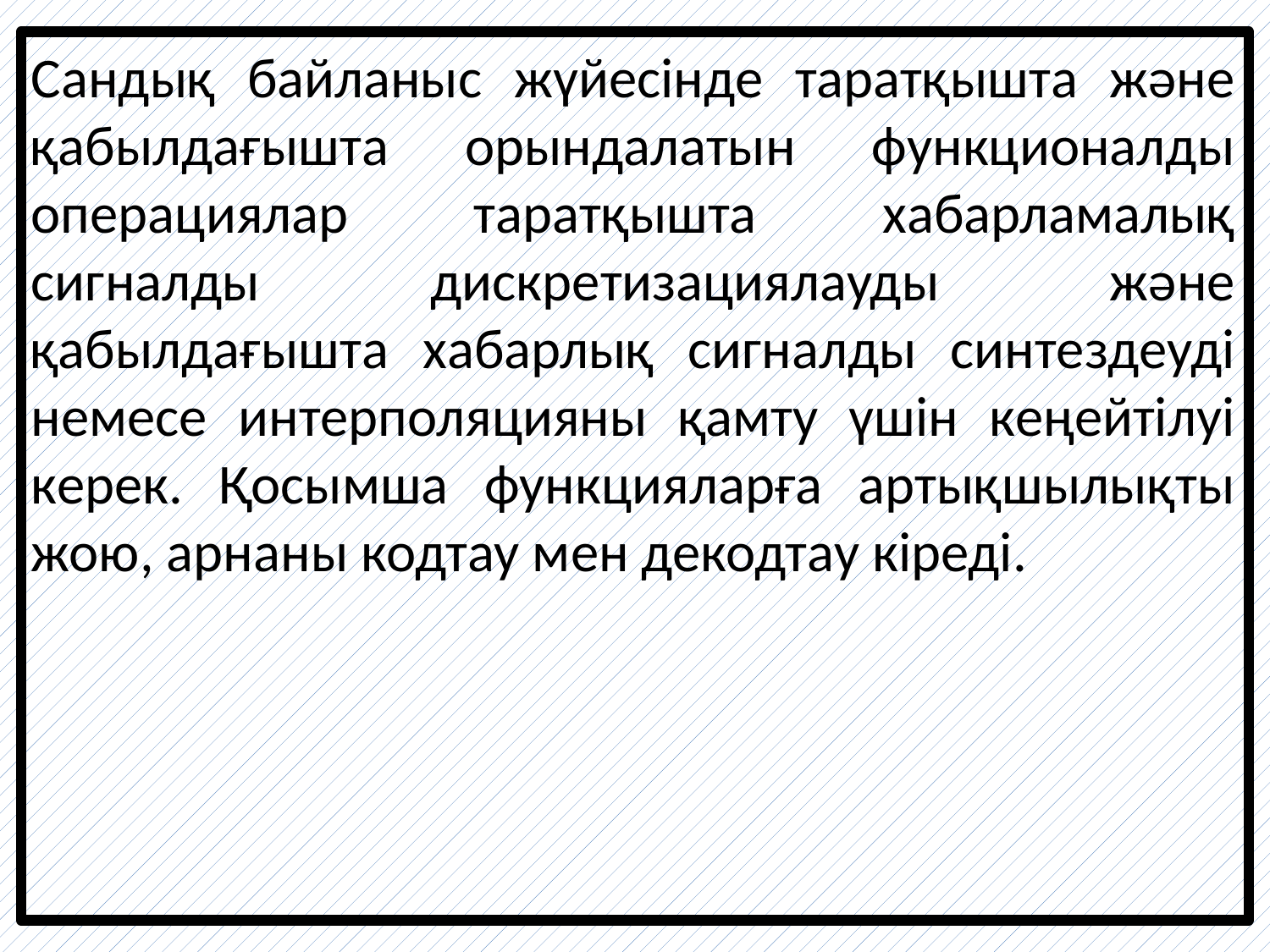

Сандық байланыс жүйесінде таратқышта және қабылдағышта орындалатын функционалды операциялар таратқышта хабарламалық сигналды дискретизациялауды және қабылдағышта хабарлық сигналды синтездеуді немесе интерполяцияны қамту үшін кеңейтілуі керек. Қосымша функцияларға артықшылықты жою, арнаны кодтау мен декодтау кіреді.